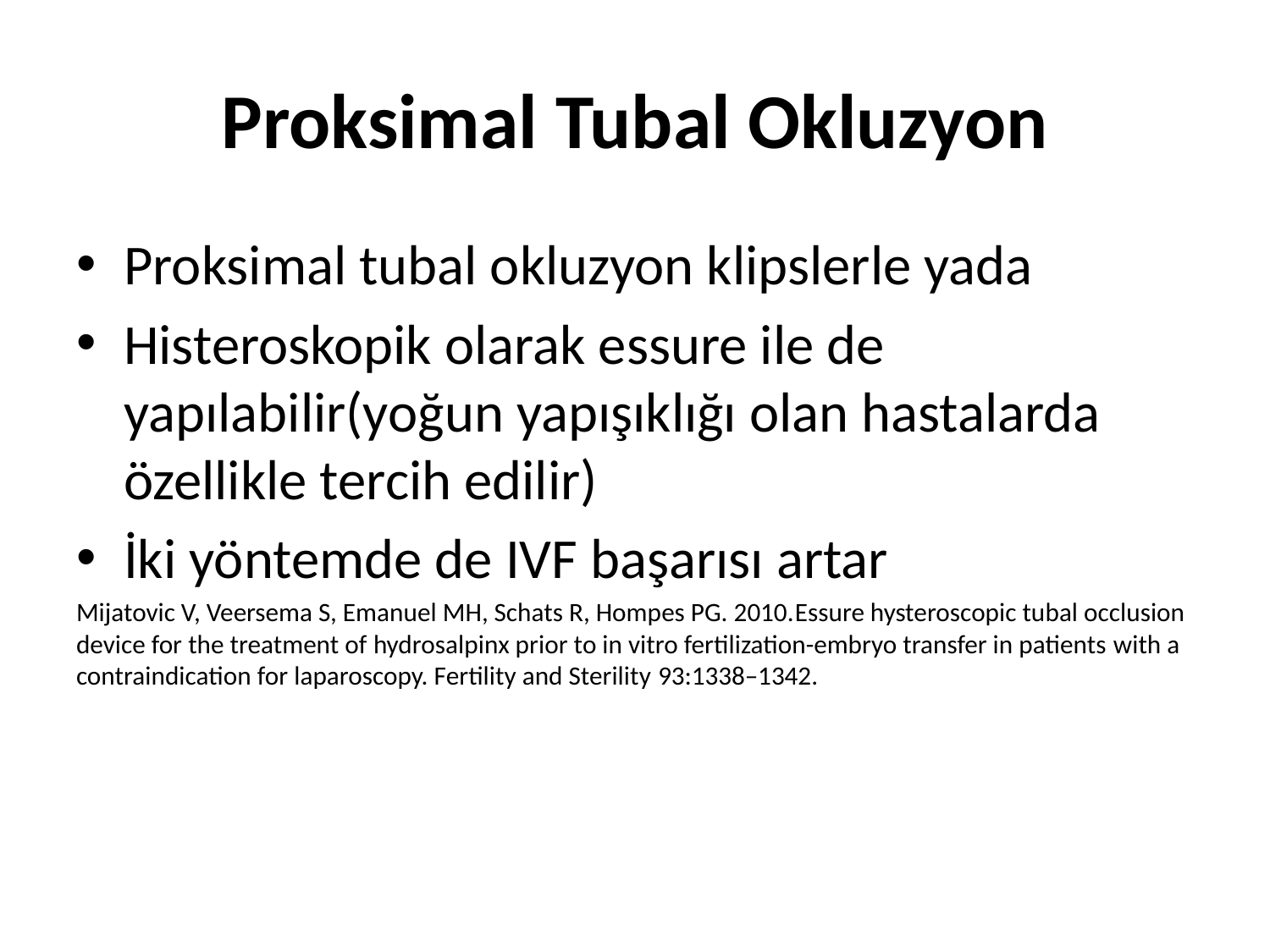

# Proksimal Tubal Okluzyon
Proksimal tubal okluzyon klipslerle yada
Histeroskopik olarak essure ile de yapılabilir(yoğun yapışıklığı olan hastalarda özellikle tercih edilir)
İki yöntemde de IVF başarısı artar
Mijatovic V, Veersema S, Emanuel MH, Schats R, Hompes PG. 2010.Essure hysteroscopic tubal occlusion device for the treatment of hydrosalpinx prior to in vitro fertilization-embryo transfer in patients with a contraindication for laparoscopy. Fertility and Sterility 93:1338–1342.